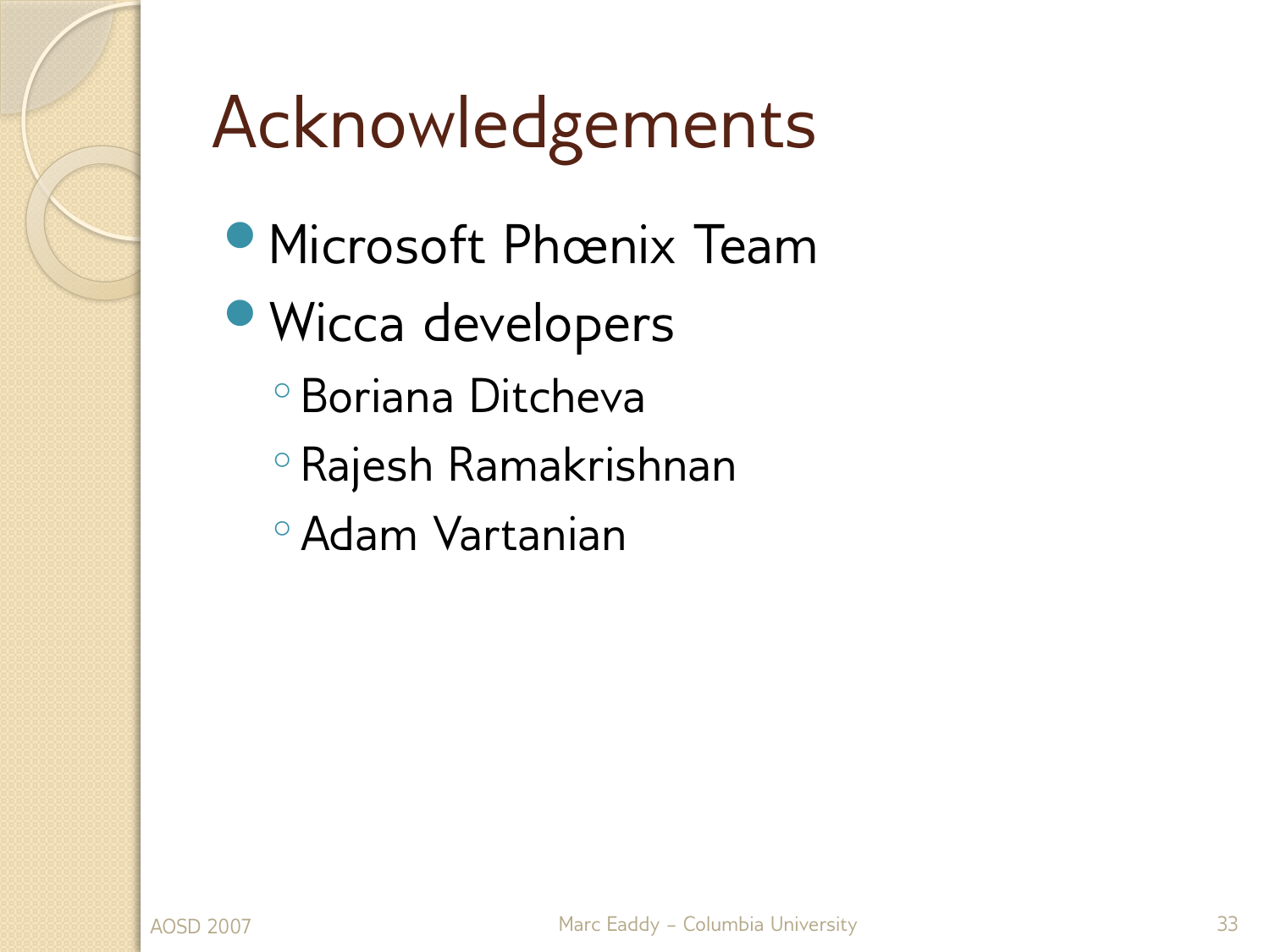

# Acknowledgements
Microsoft Phoenix Team
Wicca developers
Boriana Ditcheva
Rajesh Ramakrishnan
Adam Vartanian
33
AOSD 2007